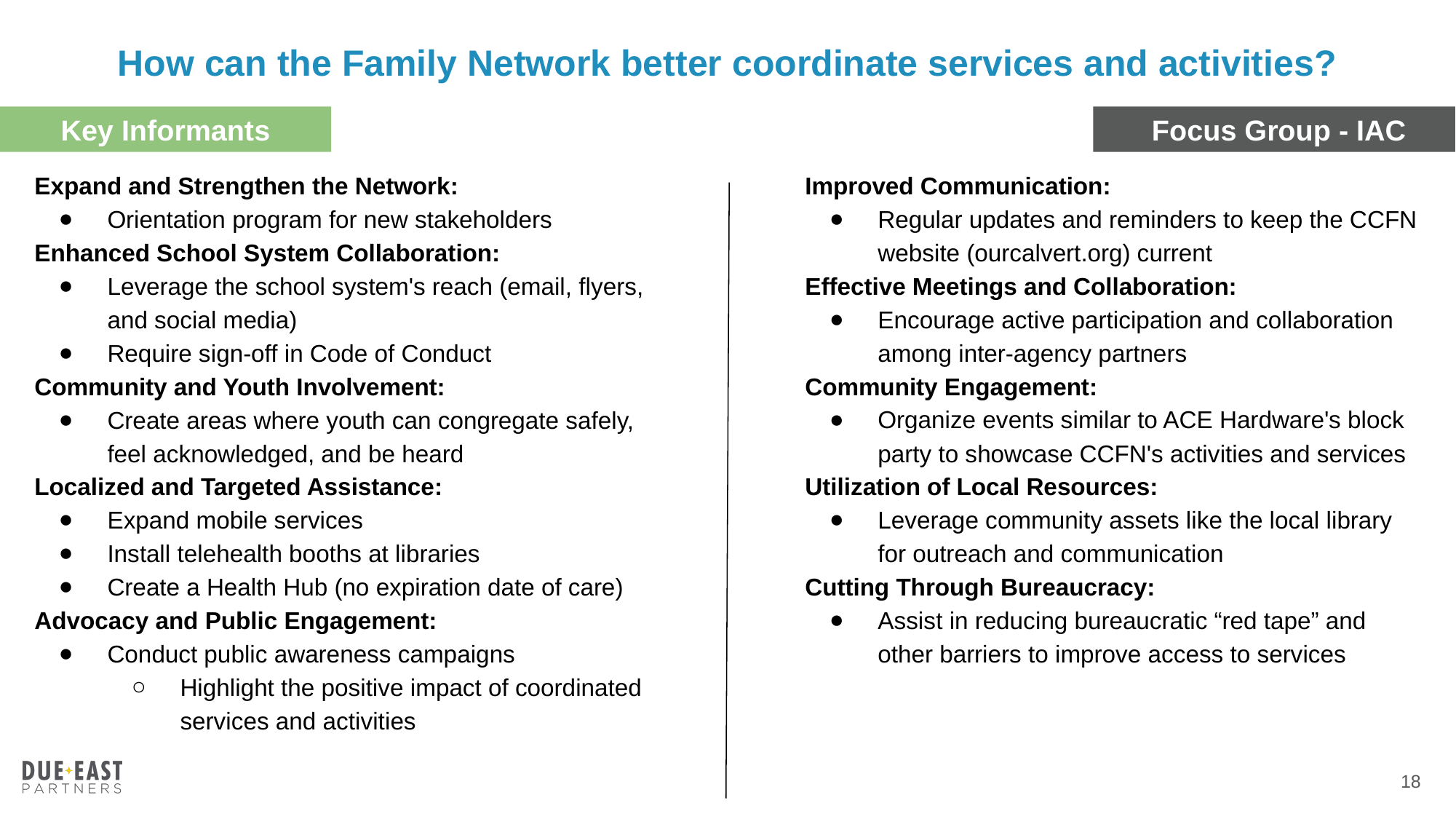

How can the Family Network better coordinate services and activities?

Key Informants
Focus Group - IAC
Expand and Strengthen the Network:
Orientation program for new stakeholders
Enhanced School System Collaboration:
Leverage the school system's reach (email, flyers, and social media)
Require sign-off in Code of Conduct
Community and Youth Involvement:
Create areas where youth can congregate safely, feel acknowledged, and be heard
Localized and Targeted Assistance:
Expand mobile services
Install telehealth booths at libraries
Create a Health Hub (no expiration date of care)
Advocacy and Public Engagement:
Conduct public awareness campaigns
Highlight the positive impact of coordinated services and activities
Improved Communication:
Regular updates and reminders to keep the CCFN website (ourcalvert.org) current
Effective Meetings and Collaboration:
Encourage active participation and collaboration among inter-agency partners
Community Engagement:
Organize events similar to ACE Hardware's block party to showcase CCFN's activities and services
Utilization of Local Resources:
Leverage community assets like the local library for outreach and communication
Cutting Through Bureaucracy:
Assist in reducing bureaucratic “red tape” and other barriers to improve access to services